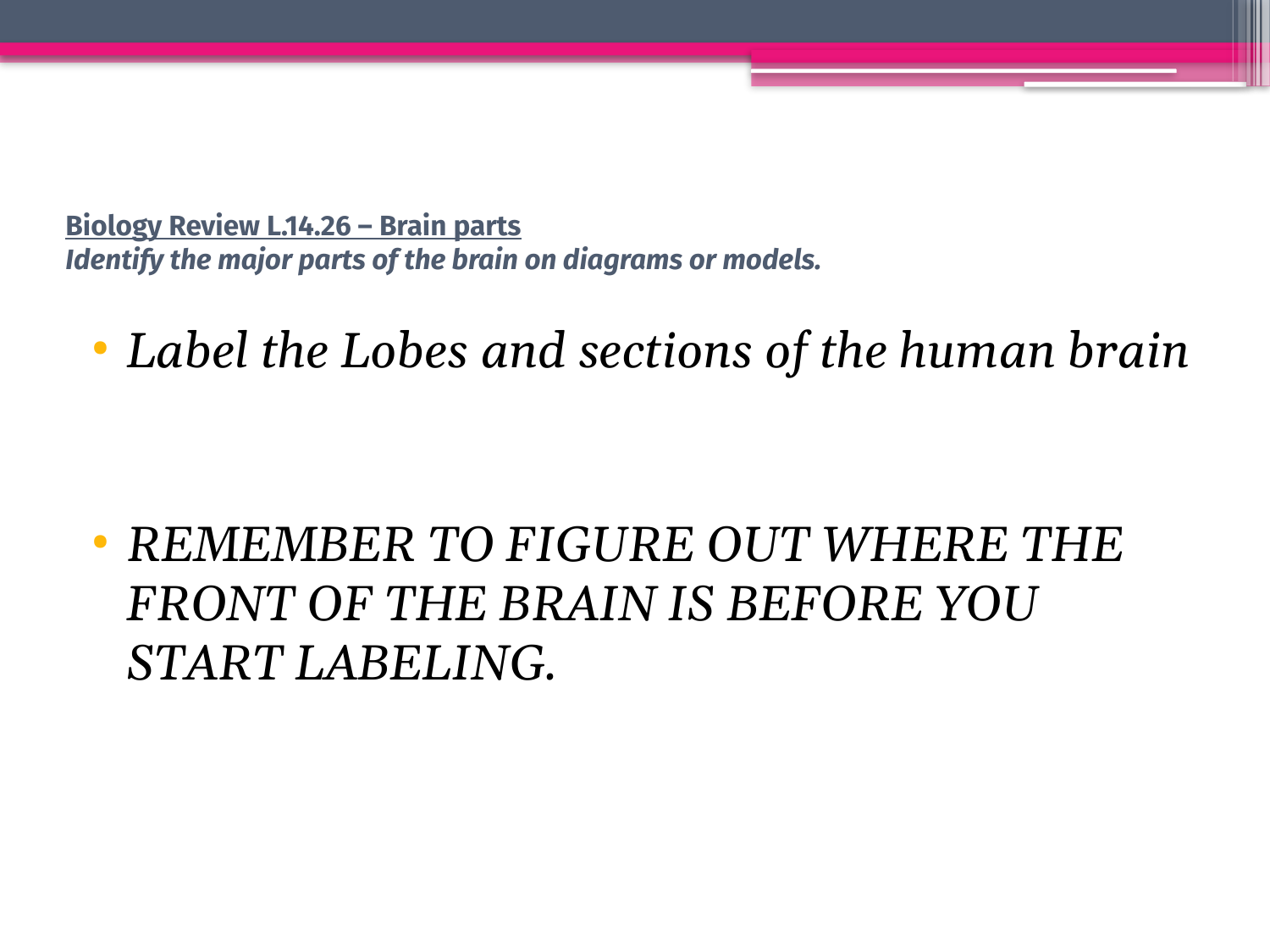

# Biology Review L.14.26 – Brain parts Identify the major parts of the brain on diagrams or models.
Label the Lobes and sections of the human brain

REMEMBER TO FIGURE OUT WHERE THE FRONT OF THE BRAIN IS BEFORE YOU START LABELING.